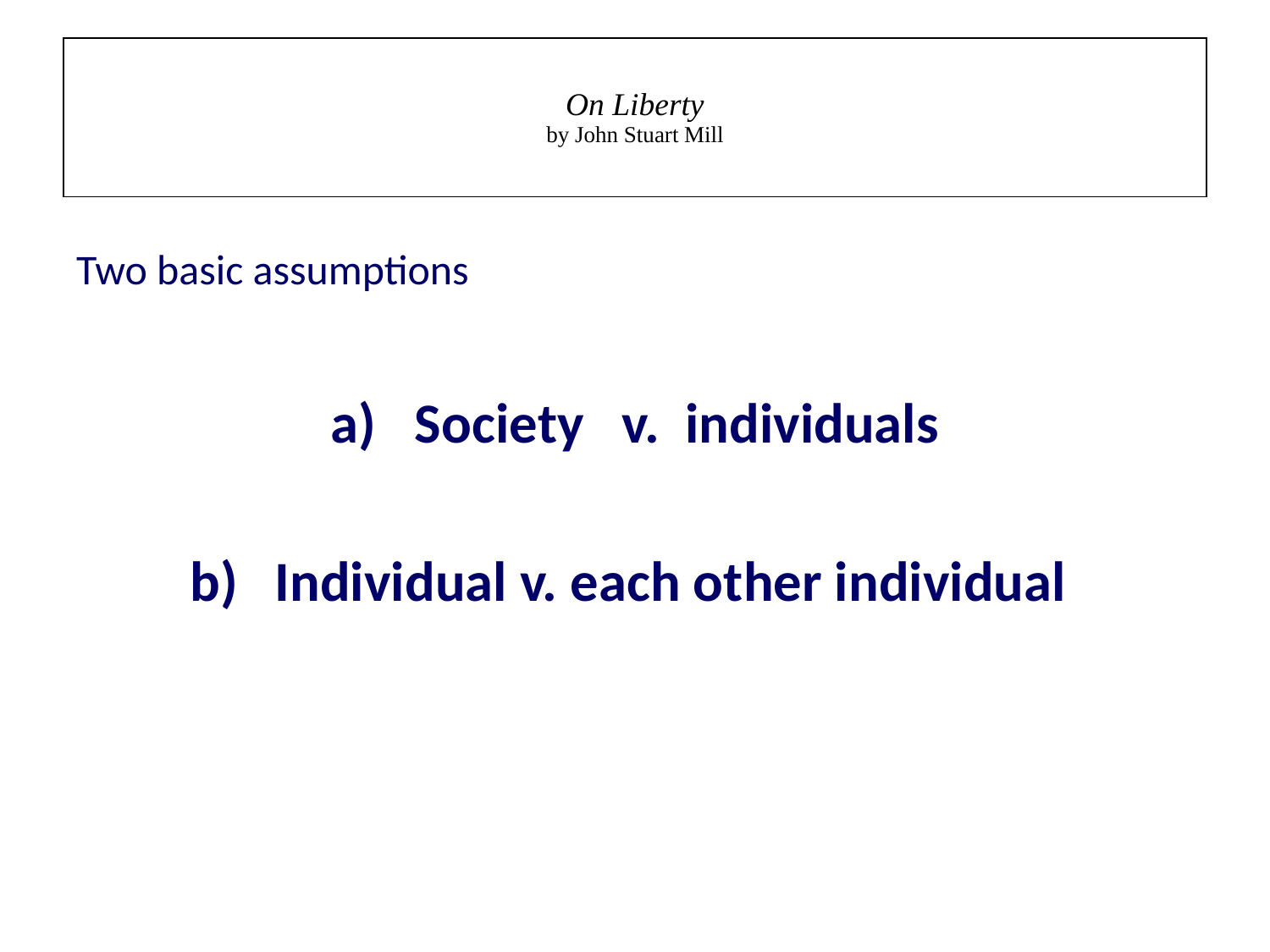

| On Liberty by John Stuart Mill |
| --- |
Two basic assumptions

Society   v.  individuals

Individual v. each other individual